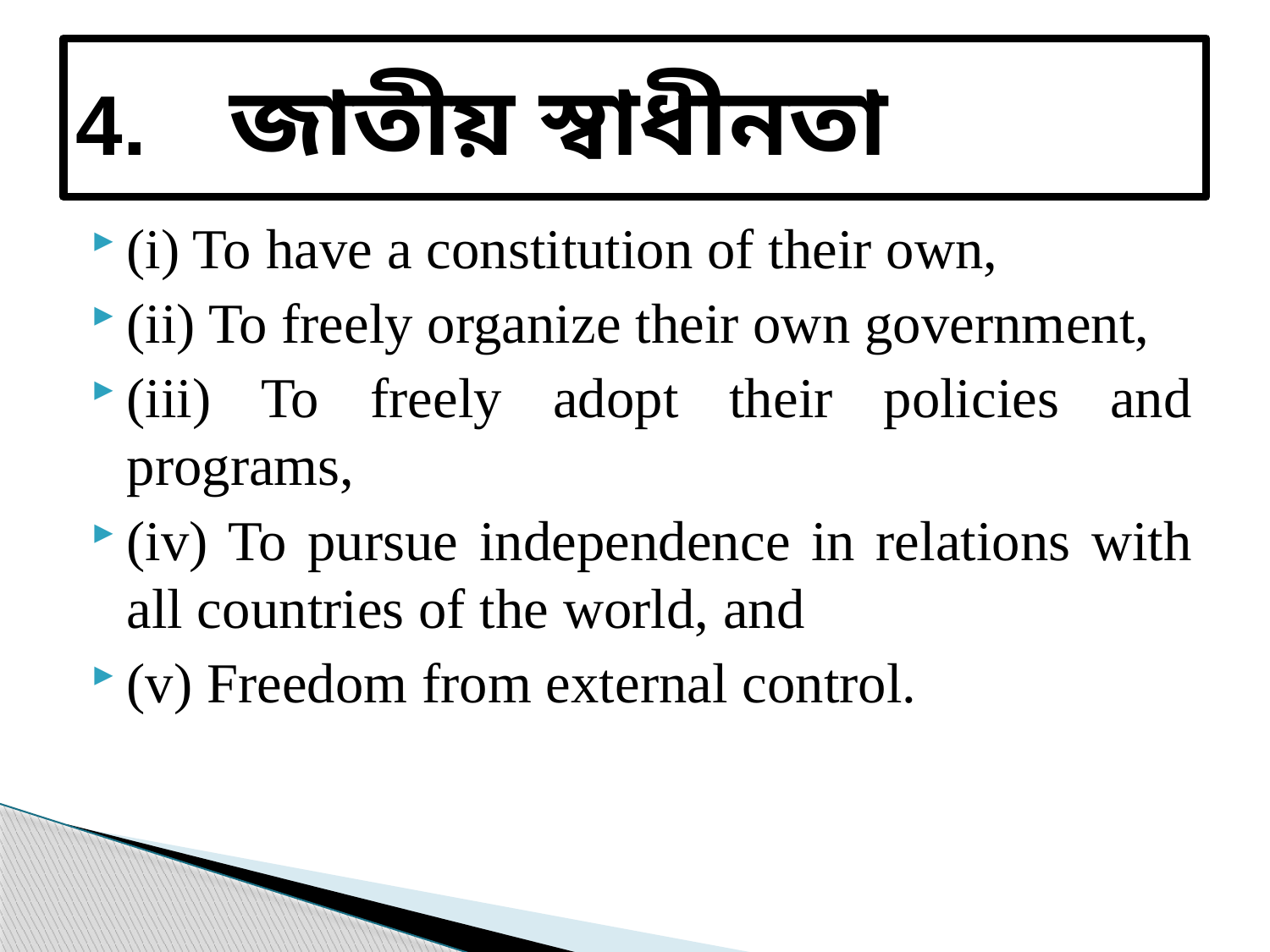

# 4. 	 জাতীয় স্বাধীনতা
(i) To have a constitution of their own,
(ii) To freely organize their own government,
(iii) To freely adopt their policies and programs,
(iv) To pursue independence in relations with all countries of the world, and
(v) Freedom from external control.